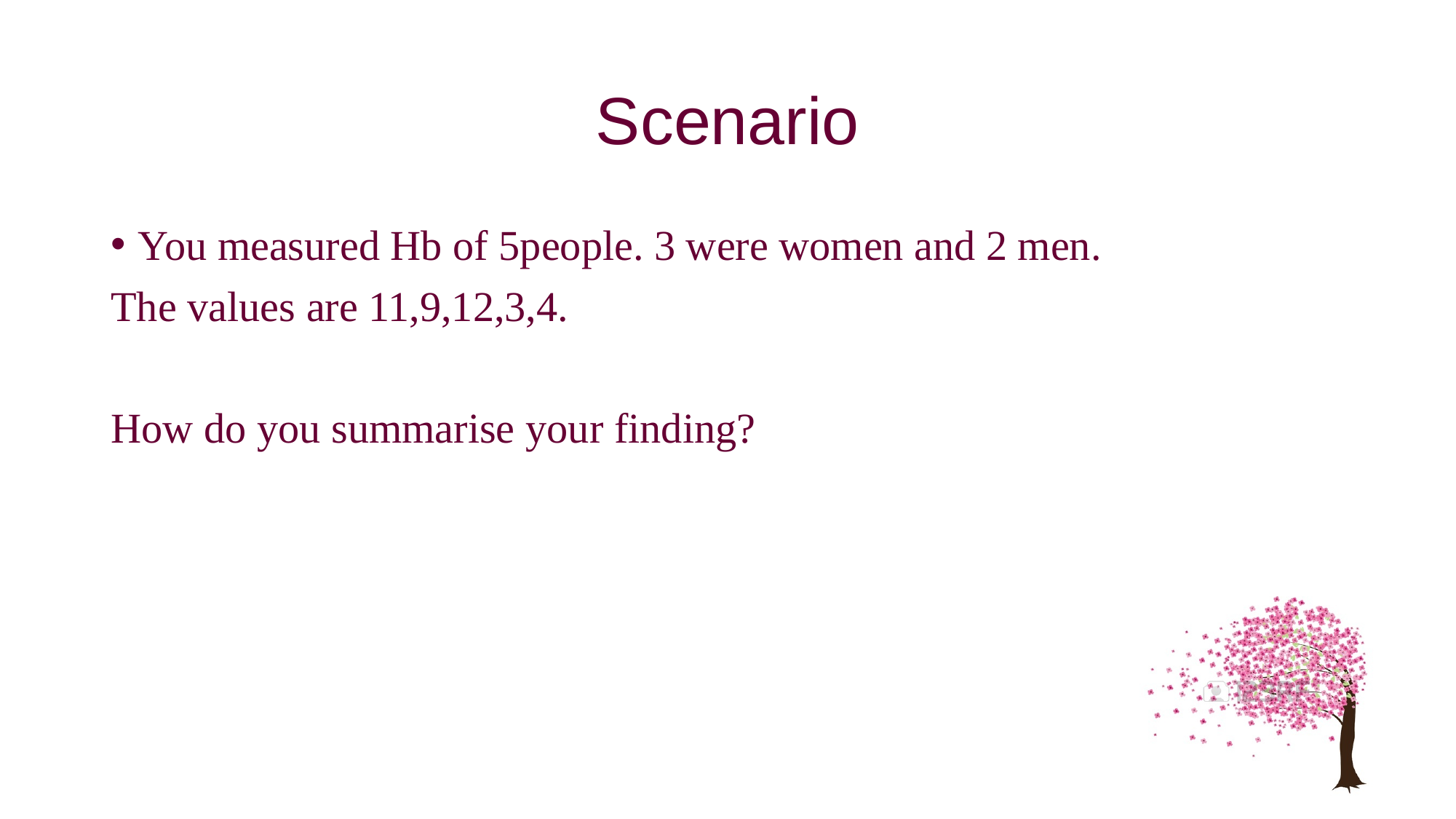

# Scenario
You measured Hb of 5people. 3 were women and 2 men.
The values are 11,9,12,3,4.

How do you summarise your finding?